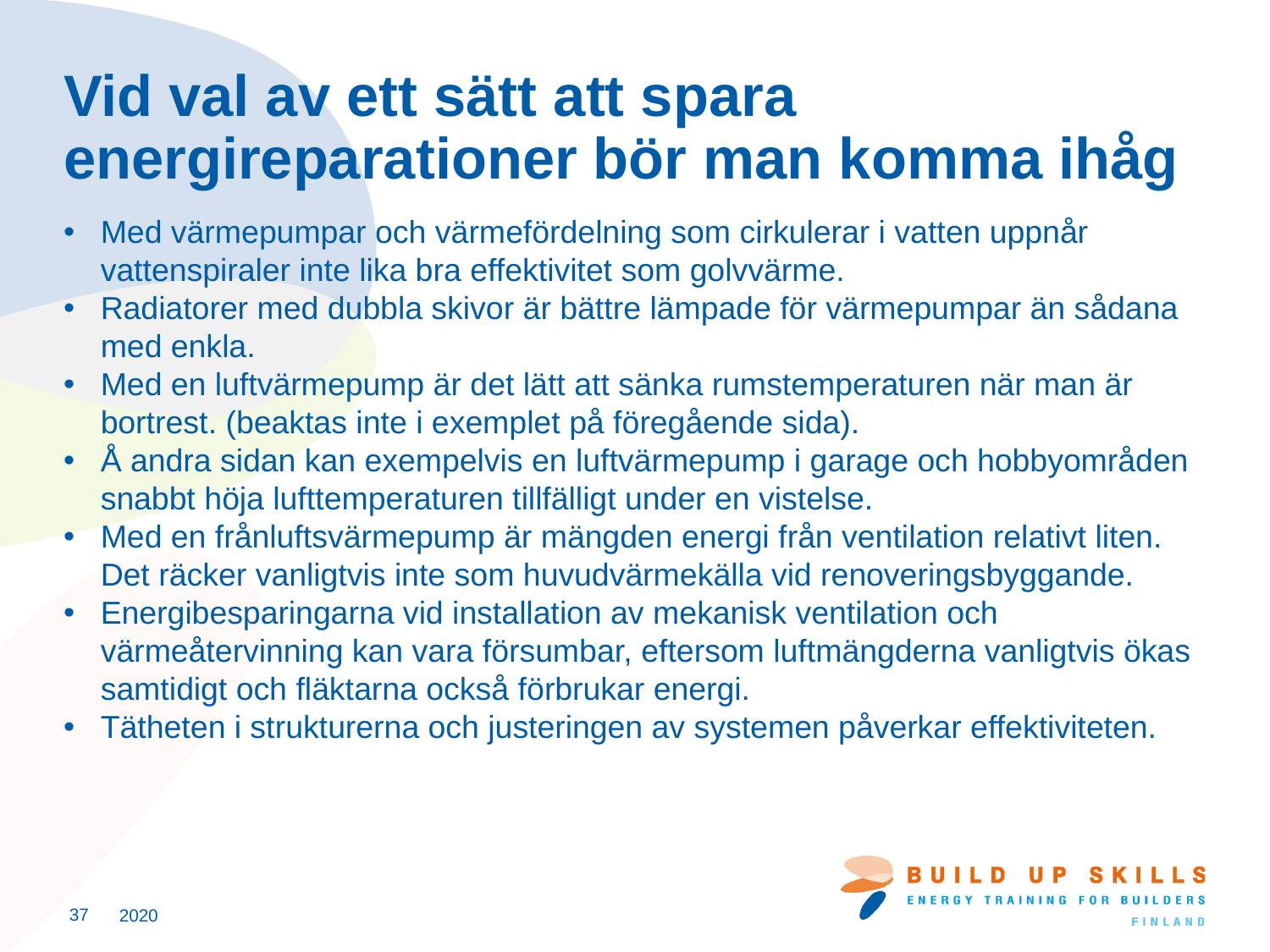

# Vid val av ett sätt att spara energireparationer bör man komma ihåg
Med värmepumpar och värmefördelning som cirkulerar i vatten uppnår vattenspiraler inte lika bra effektivitet som golvvärme.
Radiatorer med dubbla skivor är bättre lämpade för värmepumpar än sådana med enkla.
Med en luftvärmepump är det lätt att sänka rumstemperaturen när man är bortrest. (beaktas inte i exemplet på föregående sida).
Å andra sidan kan exempelvis en luftvärmepump i garage och hobbyområden  snabbt höja lufttemperaturen tillfälligt under en vistelse.
Med en frånluftsvärmepump är mängden energi från ventilation relativt liten. Det räcker vanligtvis inte som huvudvärmekälla vid renoveringsbyggande.
Energibesparingarna vid installation av mekanisk ventilation och värmeåtervinning kan vara försumbar, eftersom luftmängderna vanligtvis ökas samtidigt och fläktarna också förbrukar energi.
Tätheten i strukturerna och justeringen av systemen påverkar effektiviteten.